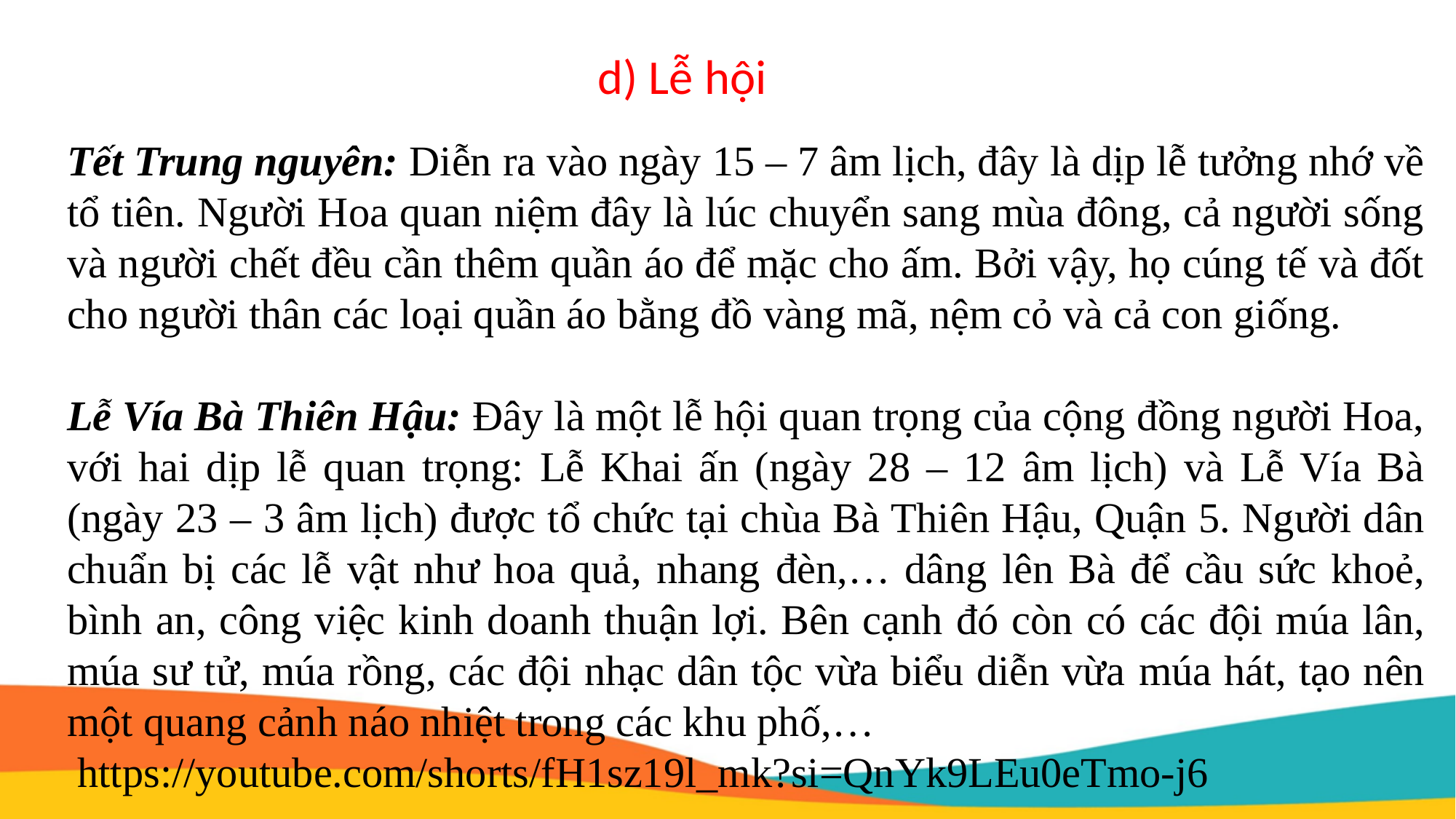

d) Lễ hội
Tết Trung nguyên: Diễn ra vào ngày 15 – 7 âm lịch, đây là dịp lễ tưởng nhớ về tổ tiên. Người Hoa quan niệm đây là lúc chuyển sang mùa đông, cả người sống và người chết đều cần thêm quần áo để mặc cho ấm. Bởi vậy, họ cúng tế và đốt cho người thân các loại quần áo bằng đồ vàng mã, nệm cỏ và cả con giống.
Lễ Vía Bà Thiên Hậu: Đây là một lễ hội quan trọng của cộng đồng người Hoa, với hai dịp lễ quan trọng: Lễ Khai ấn (ngày 28 – 12 âm lịch) và Lễ Vía Bà (ngày 23 – 3 âm lịch) được tổ chức tại chùa Bà Thiên Hậu, Quận 5. Người dân chuẩn bị các lễ vật như hoa quả, nhang đèn,… dâng lên Bà để cầu sức khoẻ, bình an, công việc kinh doanh thuận lợi. Bên cạnh đó còn có các đội múa lân, múa sư tử, múa rồng, các đội nhạc dân tộc vừa biểu diễn vừa múa hát, tạo nên một quang cảnh náo nhiệt trong các khu phố,…
 https://youtube.com/shorts/fH1sz19l_mk?si=QnYk9LEu0eTmo-j6